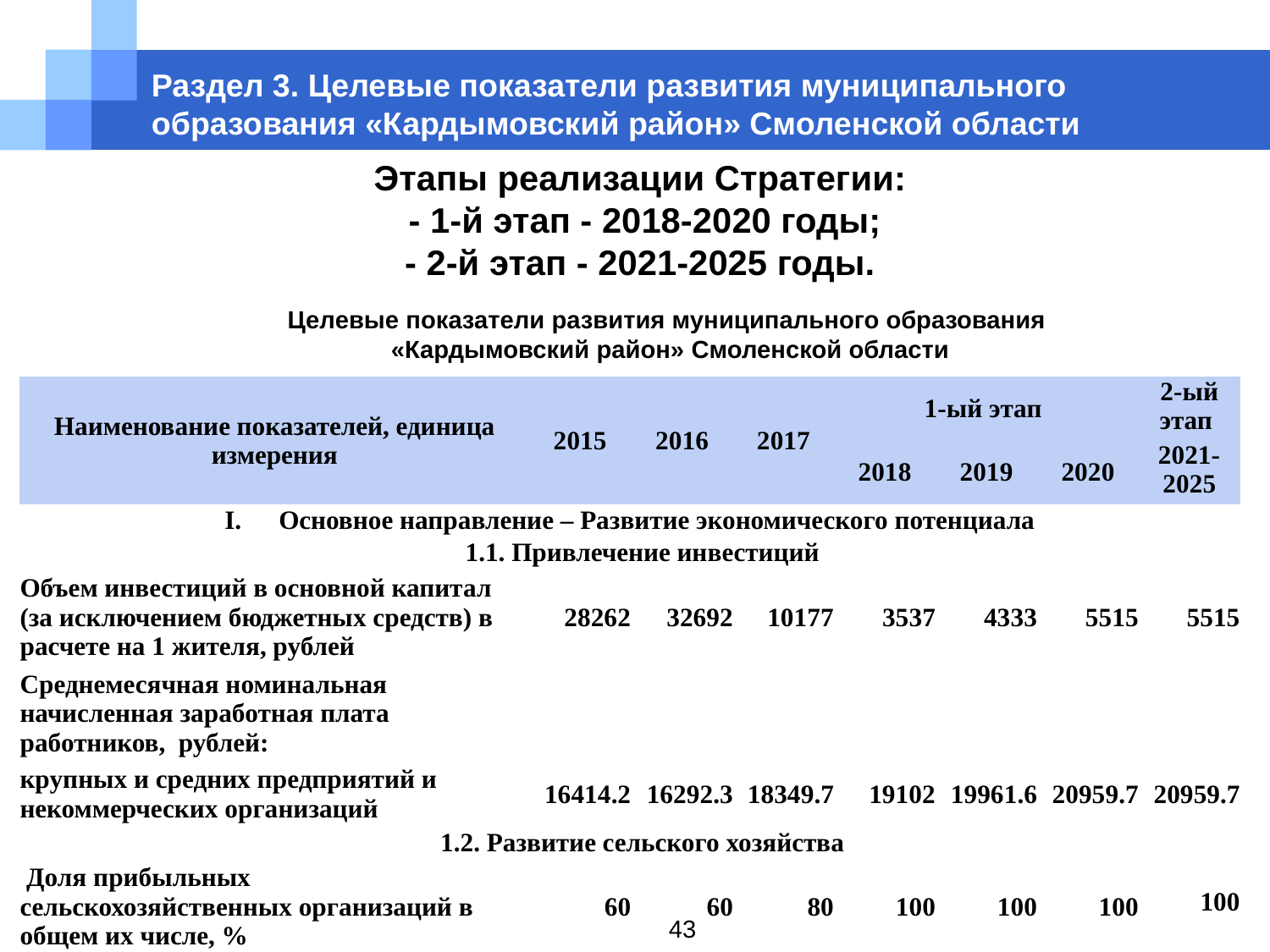

# Раздел 3. Целевые показатели развития муниципального образования «Кардымовский район» Смоленской области
Этапы реализации Стратегии:
- 1-й этап - 2018-2020 годы;
- 2-й этап - 2021-2025 годы.

Целевые показатели развития муниципального образования
 «Кардымовский район» Смоленской области

| Наименование показателей, единица измерения | 2015 | 2016 | 2017 | 1-ый этап |  |  | 2-ый этап |
| --- | --- | --- | --- | --- | --- | --- | --- |
|  |  |  |  | 2018 | 2019 | 2020 | 2021-2025 |
| Основное направление – Развитие экономического потенциала |  |  |  |  |  |  |  |
| 1.1. Привлечение инвестиций |  |  |  |  |  |  |  |
| Объем инвестиций в основной капитал (за исключением бюджетных средств) в расчете на 1 жителя, рублей | 28262 | 32692 | 10177 | 3537 | 4333 | 5515 | 5515 |
| Среднемесячная номинальная начисленная заработная плата работников, рублей: |  |  |  |  |  |  |  |
| крупных и средних предприятий и некоммерческих организаций | 16414.2 | 16292.3 | 18349.7 | 19102 | 19961.6 | 20959.7 | 20959.7 |
| 1.2. Развитие сельского хозяйства |  |  |  |  |  |  |  |
| Доля прибыльных сельскохозяйственных организаций в общем их числе, % | 60 | 60 | 80 | 100 | 100 | 100 | 100 |

43